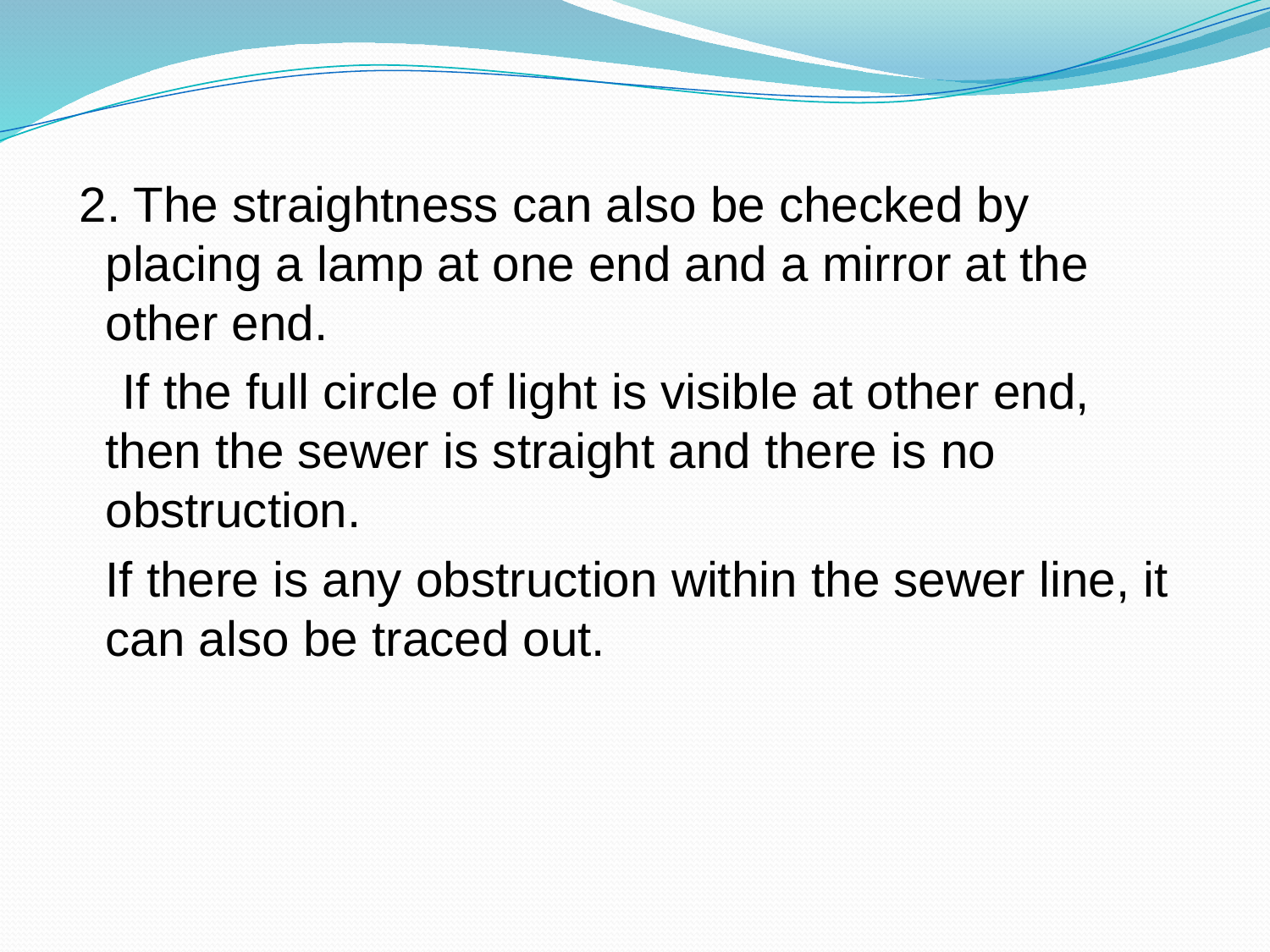

2. The straightness can also be checked by placing a lamp at one end and a mirror at the other end.
    If the full circle of light is visible at other end, then the sewer is straight and there is no obstruction.
	If there is any obstruction within the sewer line, it can also be traced out.